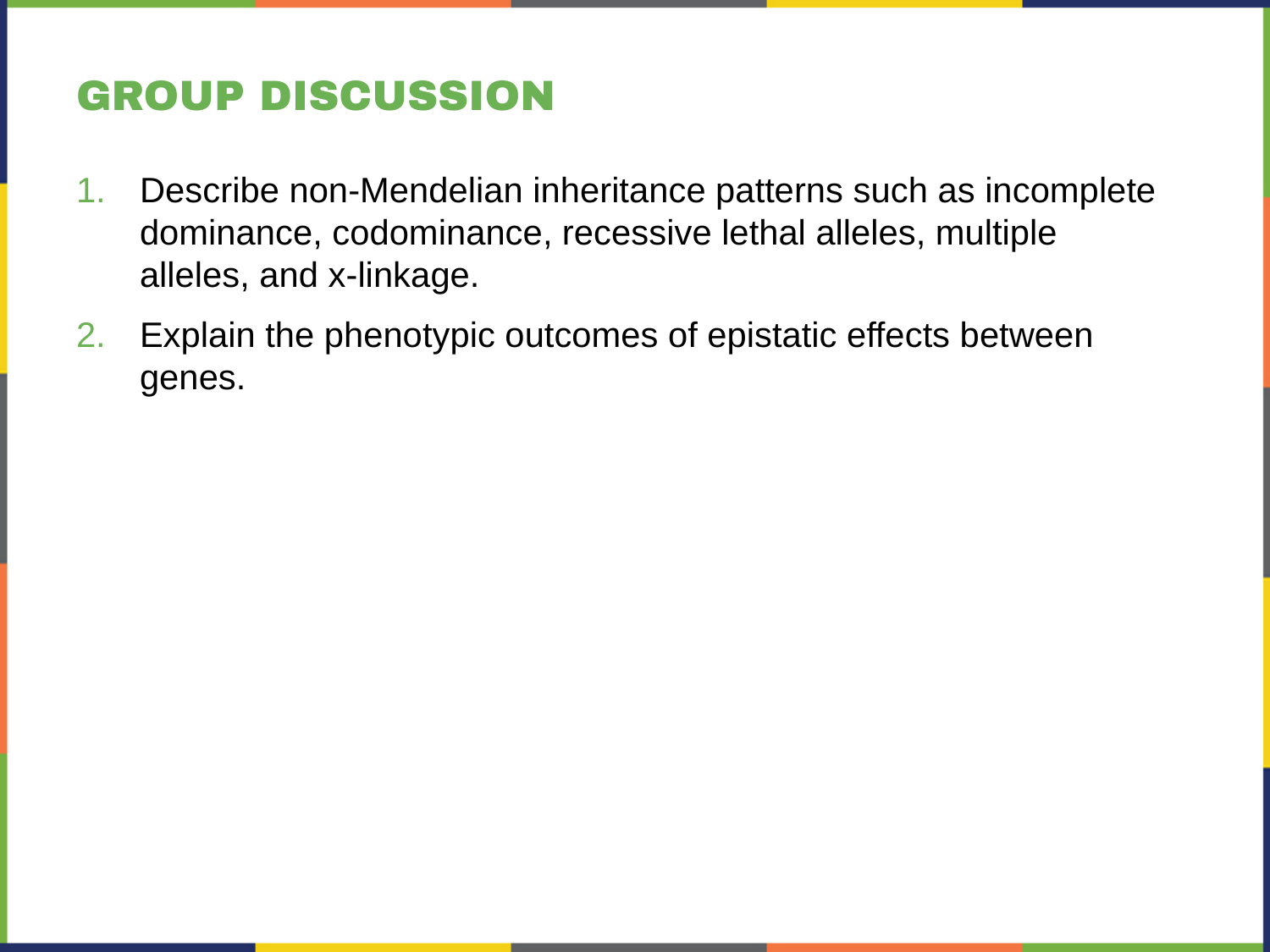

# GROUP DISCUSSION
Describe non-Mendelian inheritance patterns such as incomplete dominance, codominance, recessive lethal alleles, multiple alleles, and x-linkage.
Explain the phenotypic outcomes of epistatic effects between genes.